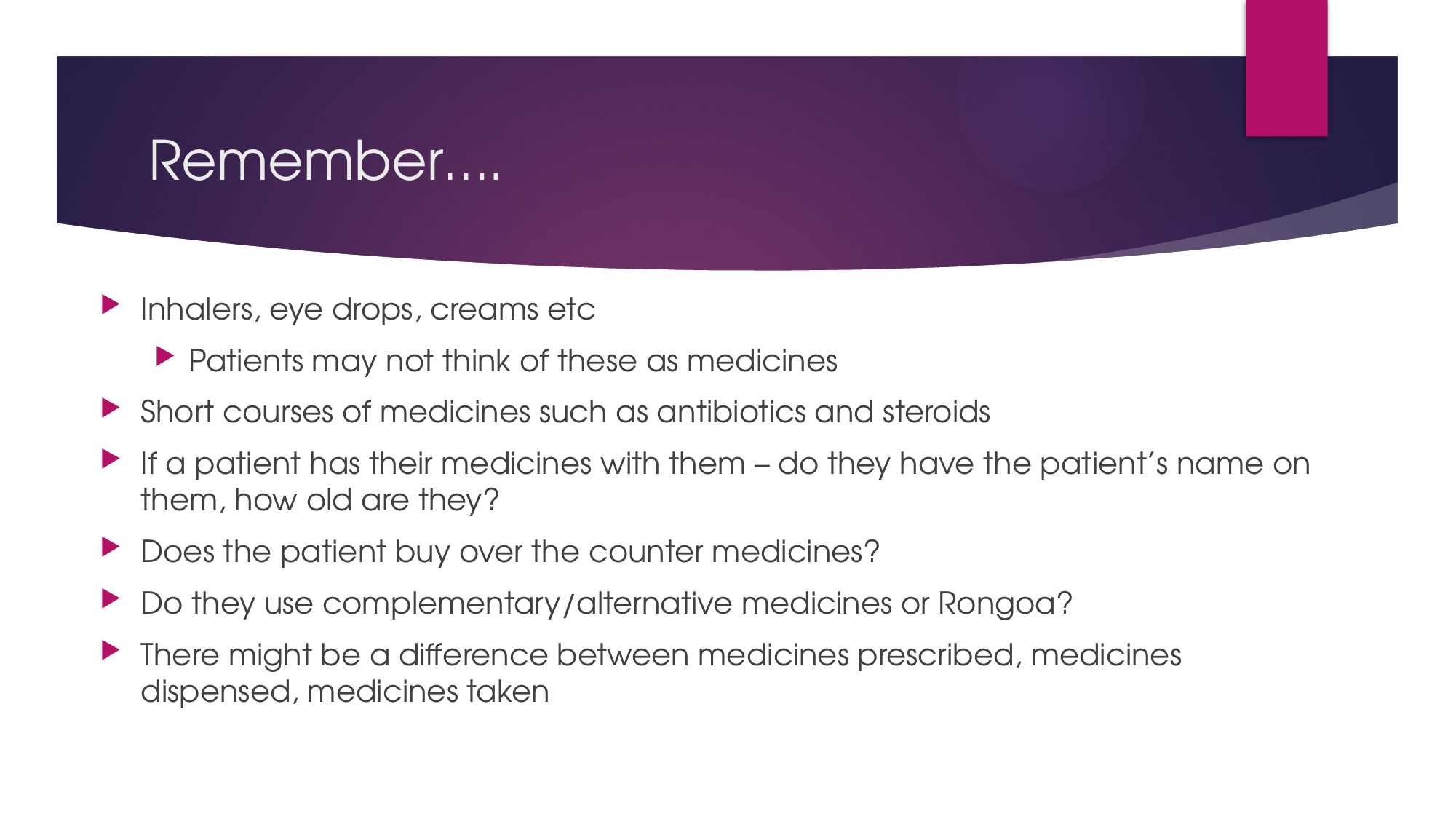

# Remember….
Inhalers, eye drops, creams etc
Patients may not think of these as medicines
Short courses of medicines such as antibiotics and steroids
If a patient has their medicines with them – do they have the patient’s name on them, how old are they?
Does the patient buy over the counter medicines?
Do they use complementary/alternative medicines or Rongoa?
There might be a difference between medicines prescribed, medicines dispensed, medicines taken